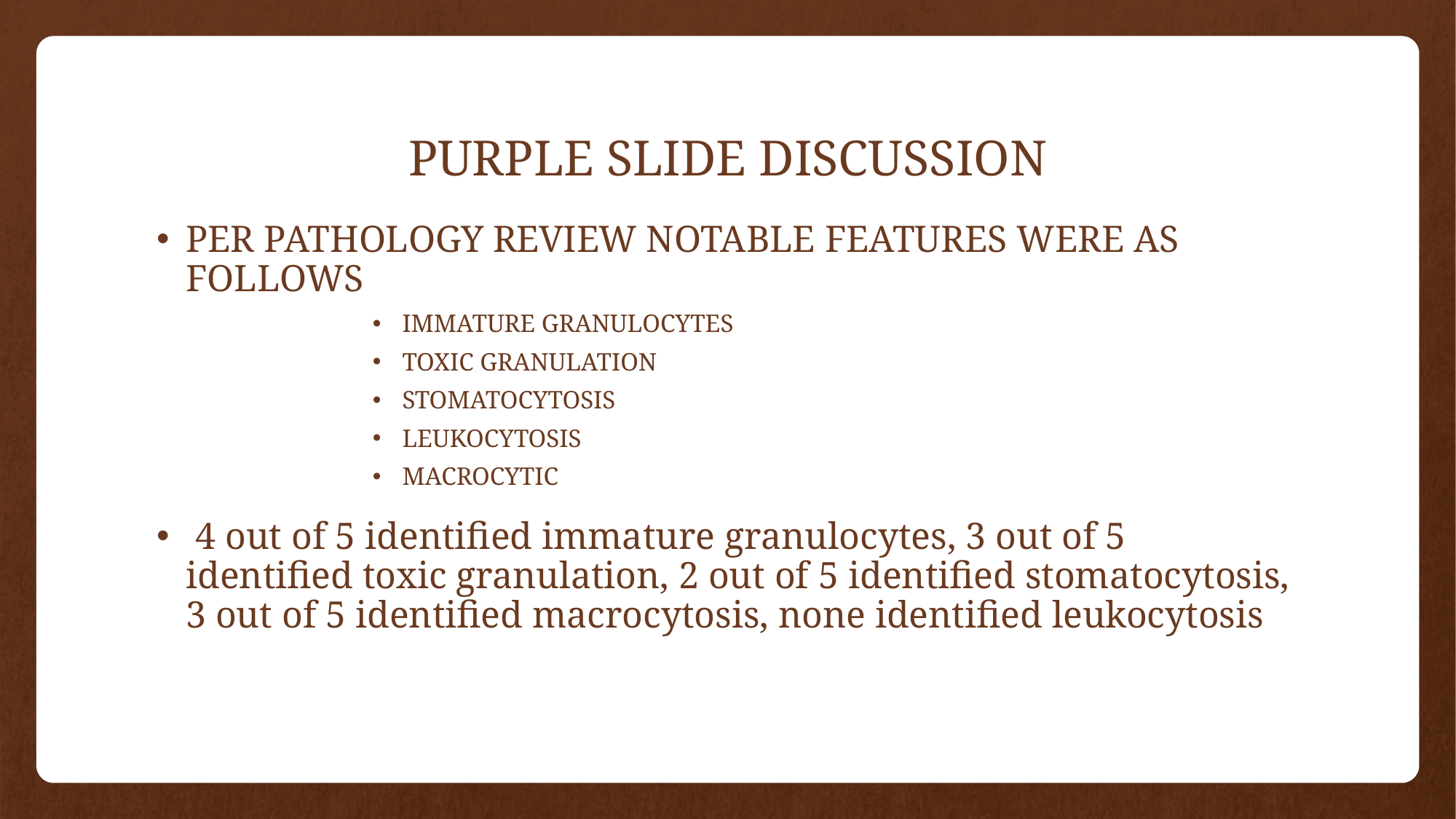

# PURPLE SLIDE DISCUSSION
PER PATHOLOGY REVIEW NOTABLE FEATURES WERE AS FOLLOWS
IMMATURE GRANULOCYTES
TOXIC GRANULATION
STOMATOCYTOSIS
LEUKOCYTOSIS
MACROCYTIC
 4 out of 5 identified immature granulocytes, 3 out of 5 identified toxic granulation, 2 out of 5 identified stomatocytosis, 3 out of 5 identified macrocytosis, none identified leukocytosis